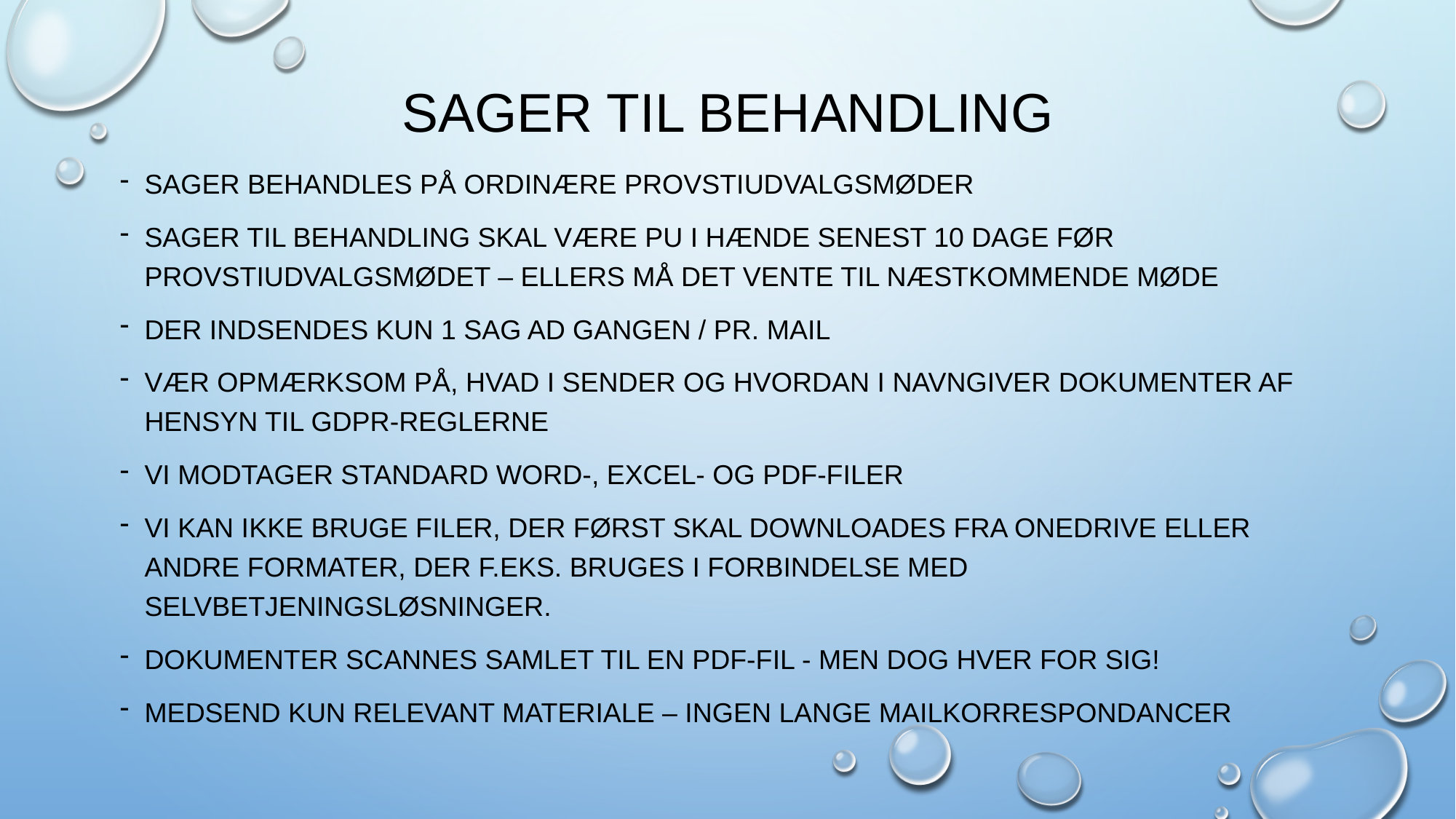

# Sager til behandling
Sager behandles på ordinære provstiudvalgsmøder
Sager til behandling skal være PU i hænde senest 10 dage før provstiudvalgsmødet – ellers må det vente til næstkommende møde
Der indsendes kun 1 sag ad gangen / pr. mail
Vær opmærksom på, hvad I sender og hvordan i navngiver dokumenter af hensyn til GDPR-reglerne
Vi modtager standard Word-, Excel- og pdf-filer
Vi kan ikke bruge filer, der først skal downloades fra Onedrive eller andre formater, der f.eks. Bruges i forbindelse med selvbetjeningsløsninger.
dokumenter scannes samlet til en pdf-fil - men dog hver for sig!
Medsend kun relevant materiale – Ingen lange mailkorrespondancer